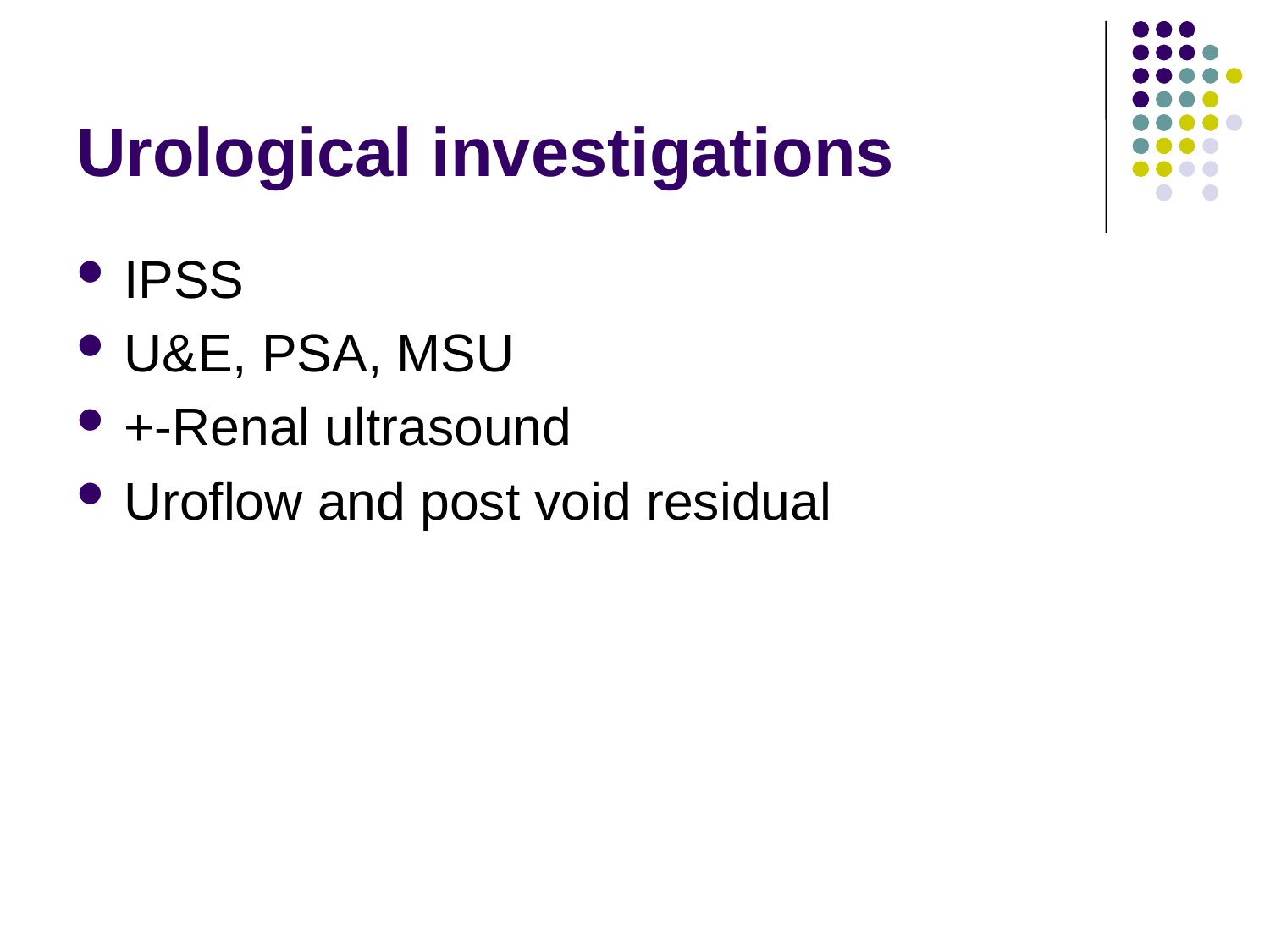

# Urological investigations
IPSS
U&E, PSA, MSU
+-Renal ultrasound
Uroflow and post void residual